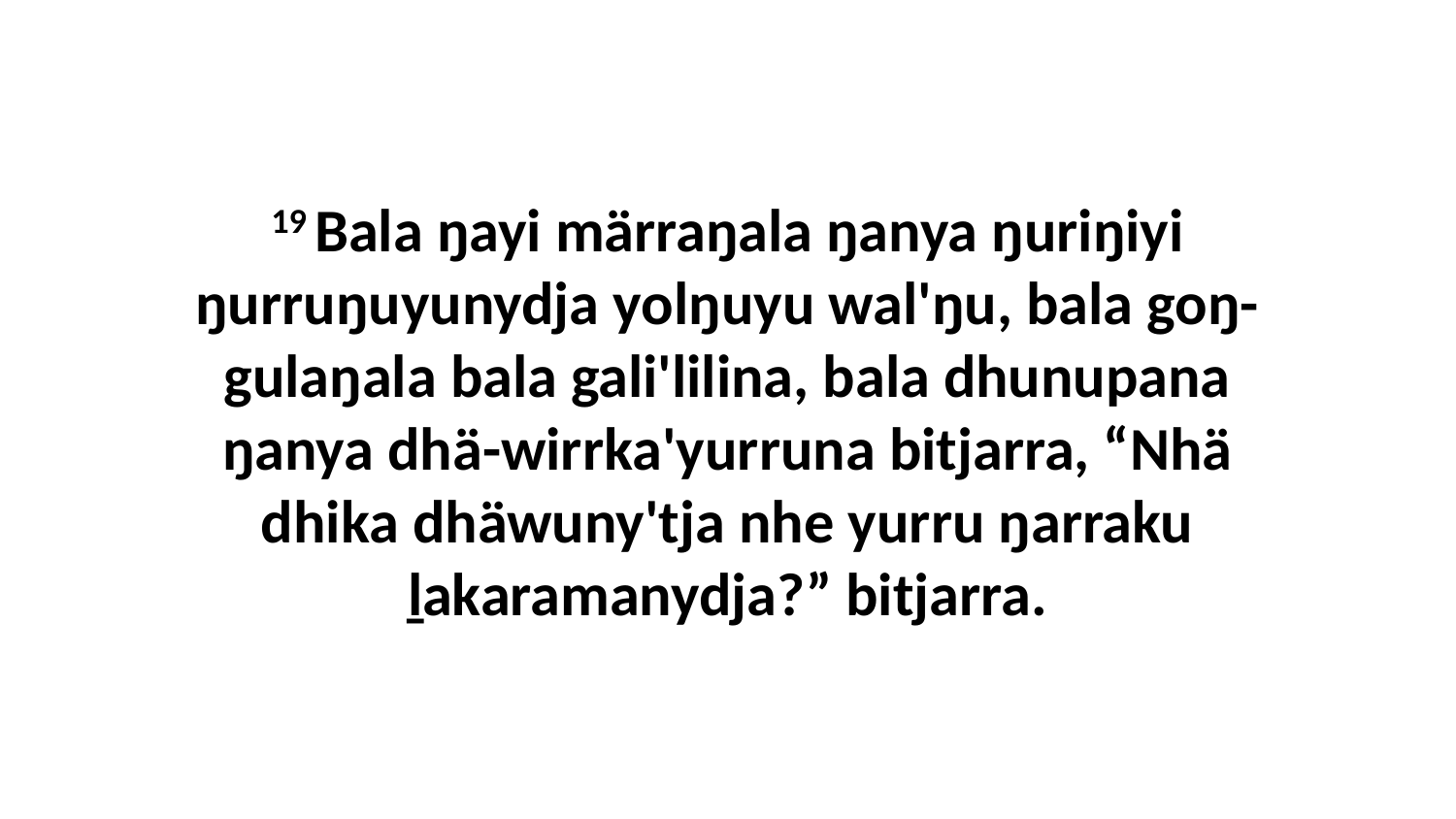

19 Bala ŋayi märraŋala ŋanya ŋuriŋiyi ŋurruŋuyunydja yolŋuyu wal'ŋu, bala goŋ-gulaŋala bala gali'lilina, bala dhunupana ŋanya dhä-wirrka'yurruna bitjarra, “Nhä dhika dhäwuny'tja nhe yurru ŋarraku ḻakaramanydja?” bitjarra.